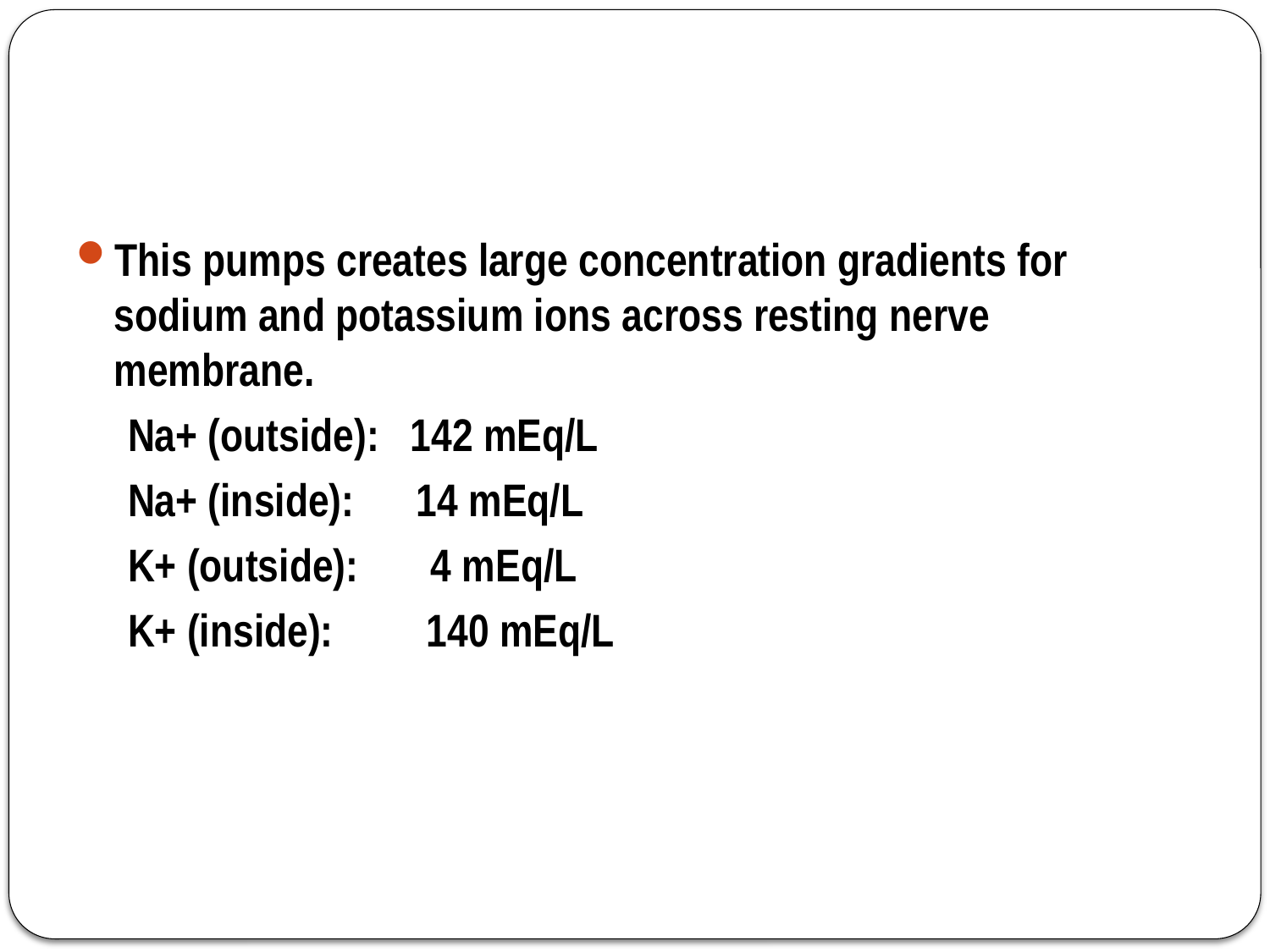

#

This pumps creates large concentration gradients for sodium and potassium ions across resting nerve membrane.
     Na+ (outside):   142 mEq/L
     Na+ (inside):      14 mEq/L
     K+ (outside):       4 mEq/L
     K+ (inside):         140 mEq/L